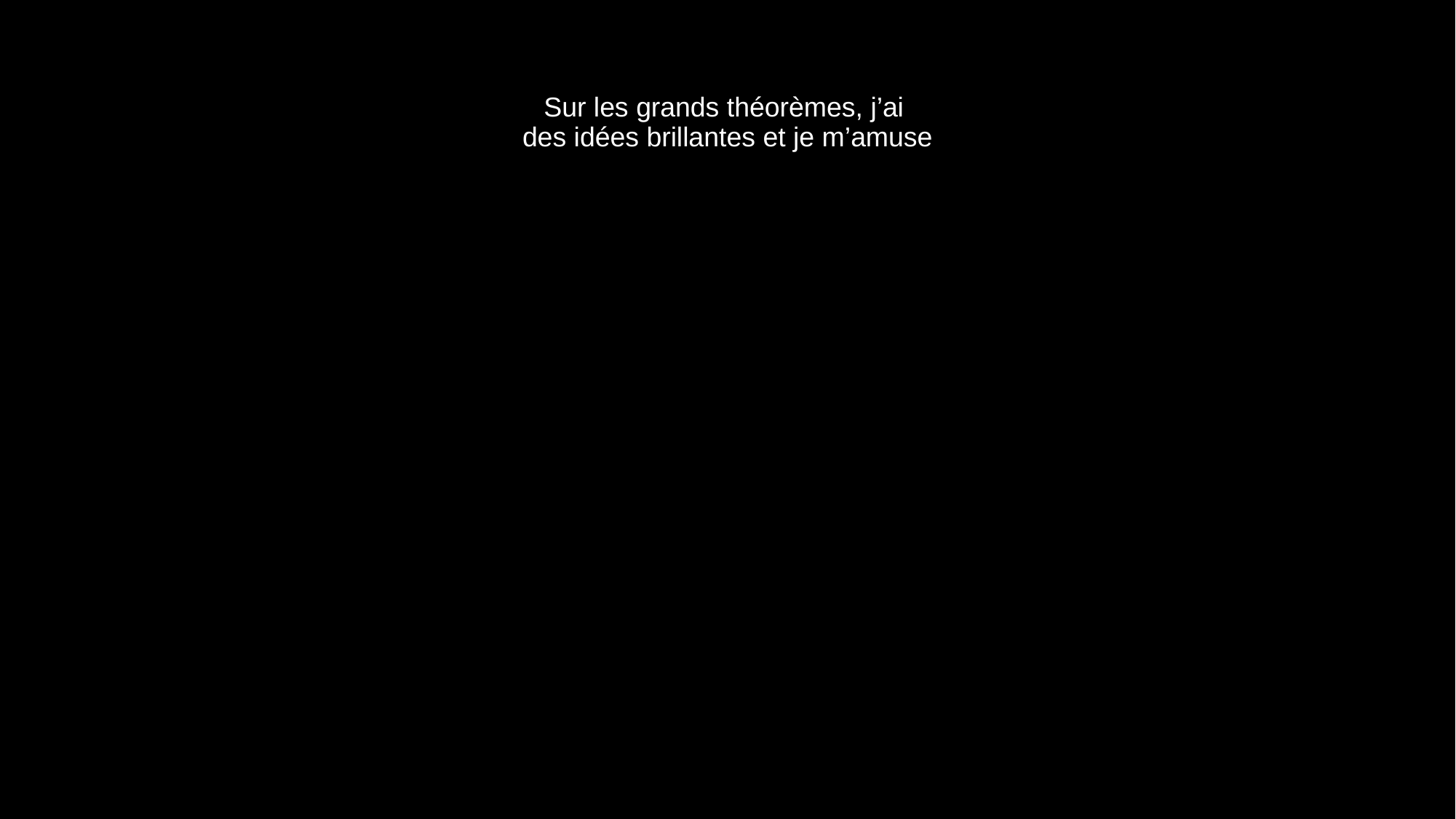

# Sur les grands théorèmes, j’ai des idées brillantes et je m’amuse